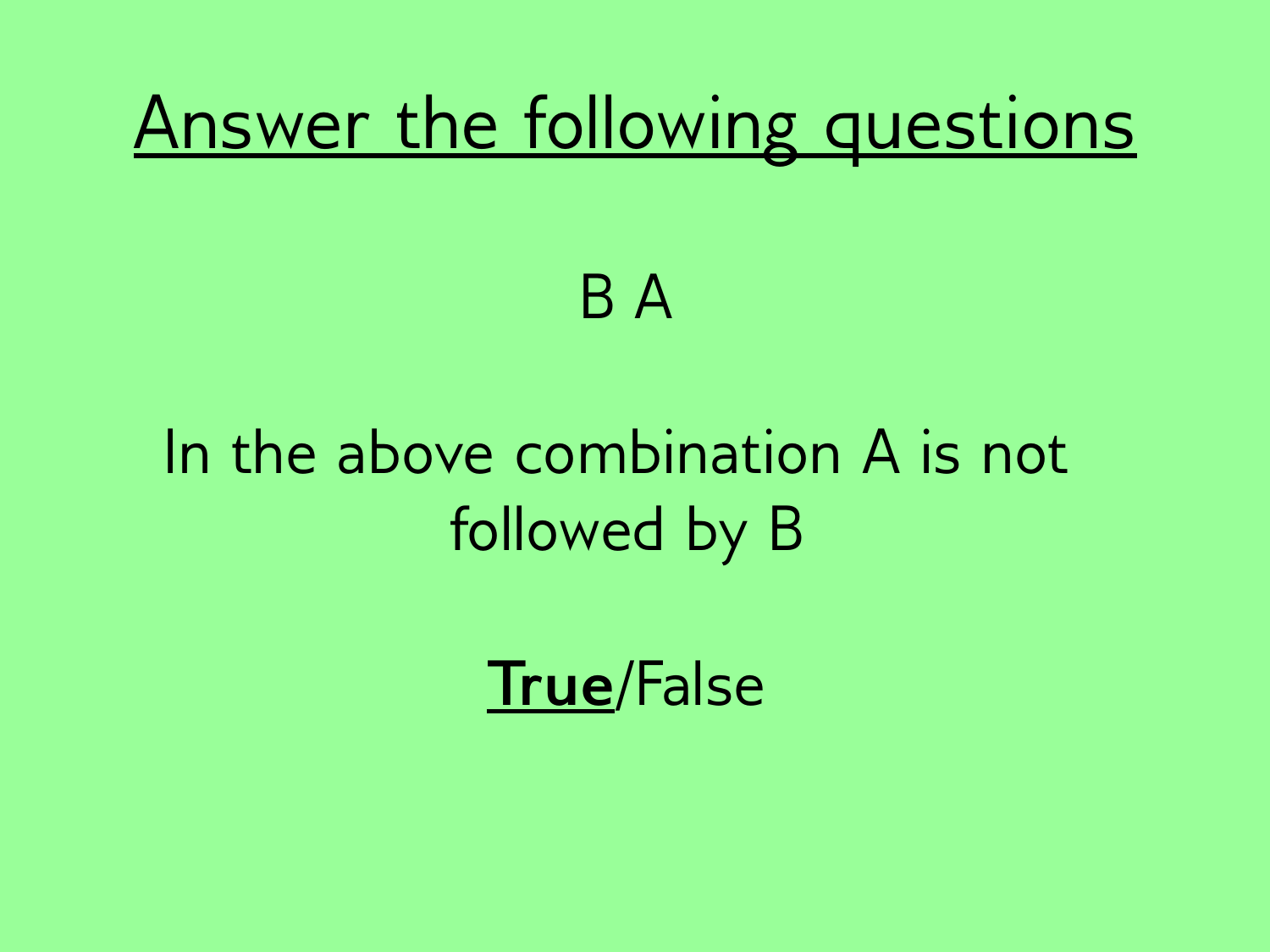

# Answer the following questions

B A

In the above combination A is not  followed by B

True/False